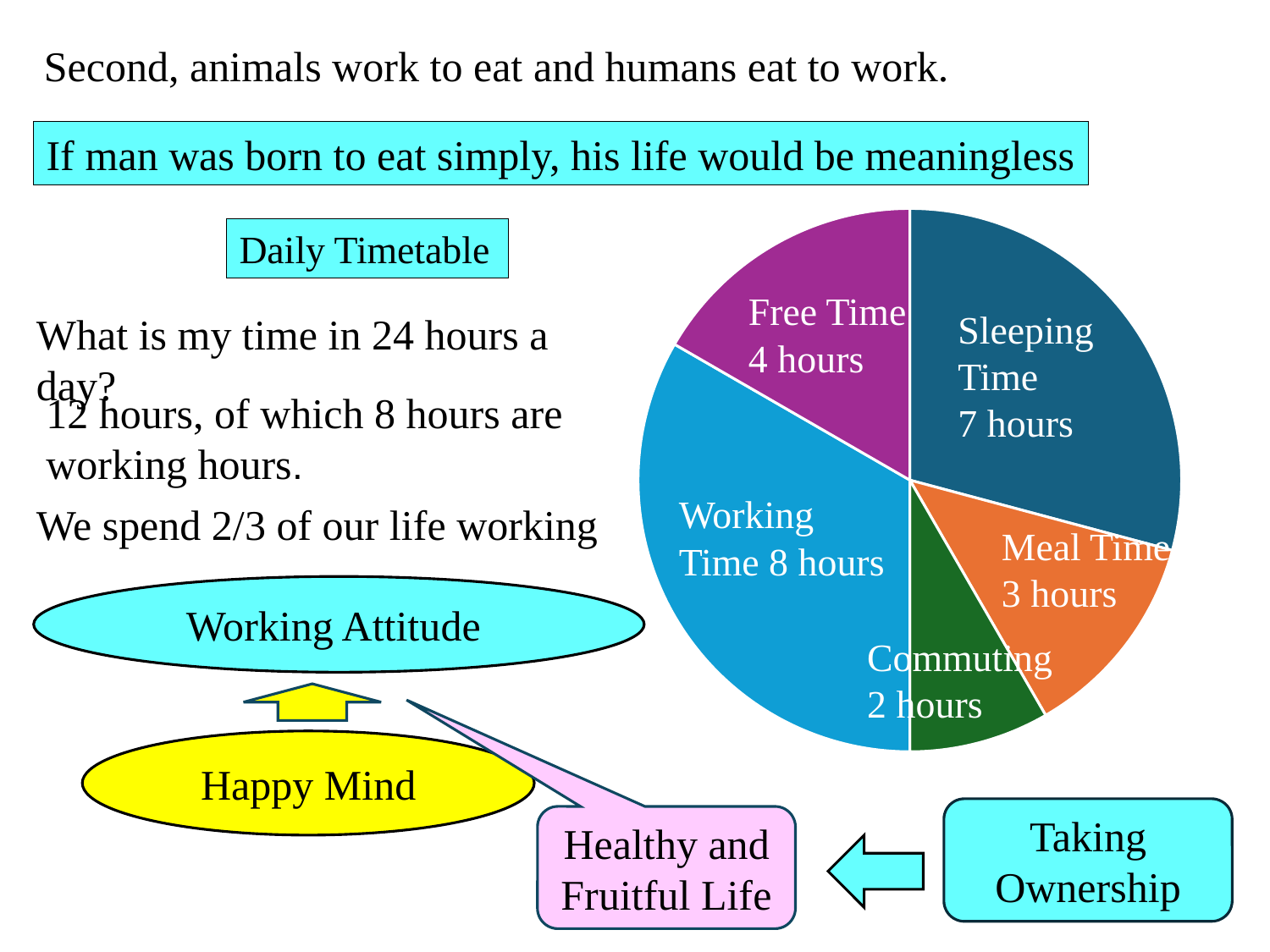

Second, animals work to eat and humans eat to work.
If man was born to eat simply, his life would be meaningless

### Chart

| Category |  |
|---|---|
| 1 | 7.0 |
| 2 | 3.0 |
| 3 | 2.0 |
| 4 | 8.0 |
| 5 | 4.0 |
Daily Timetable
Free Time 4 hours
Sleeping Time
7 hours
What is my time in 24 hours a day?
12 hours, of which 8 hours are working hours.
Working Time 8 hours
We spend 2/3 of our life working
Meal Time 3 hours
Working Attitude
Commuting 2 hours

Happy Mind
Taking Ownership
Healthy and Fruitful Life